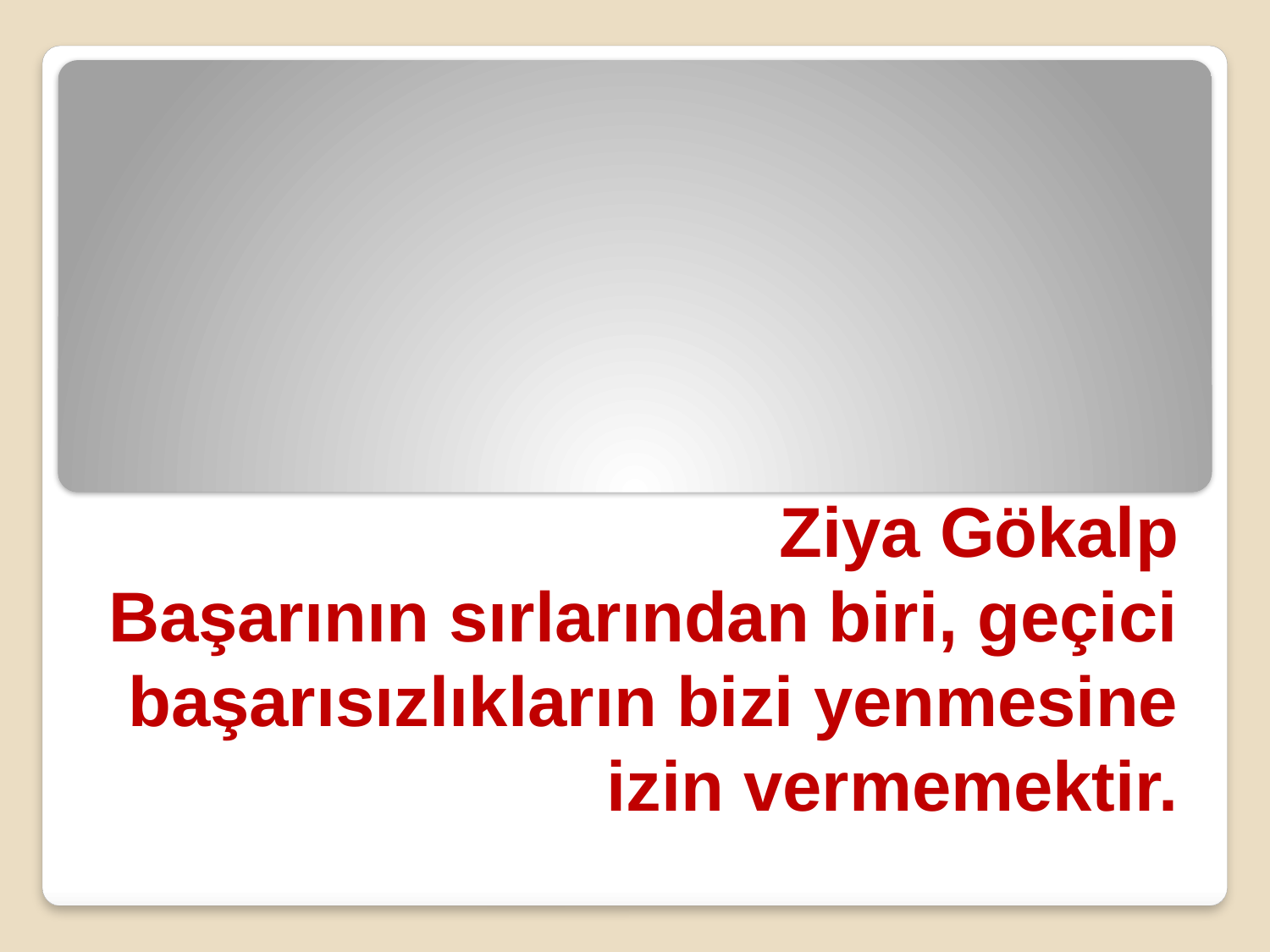

# Ziya Gökalp Başarının sırlarından biri, geçici başarısızlıkların bizi yenmesine izin vermemektir.